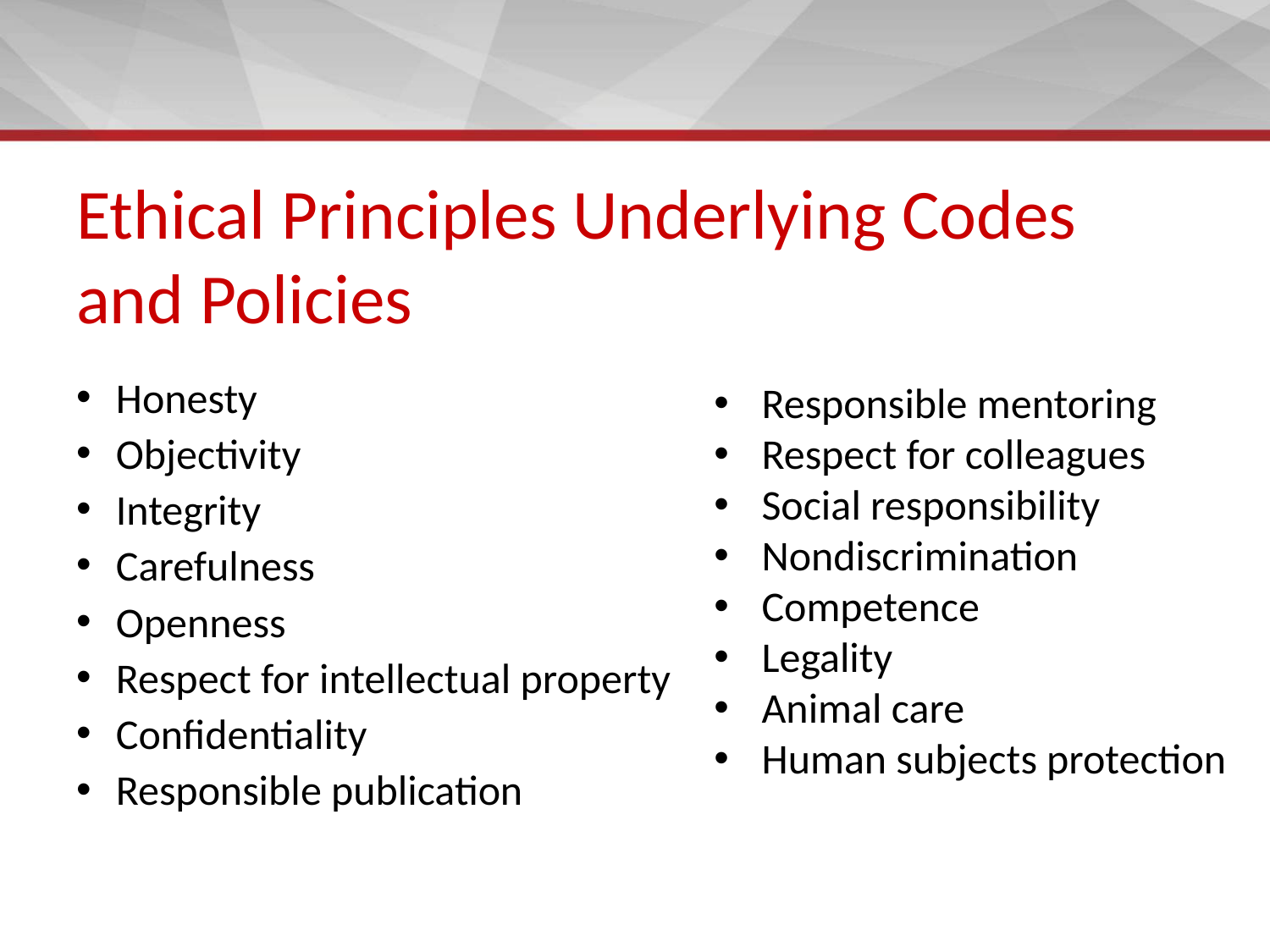

# Ethical Principles Underlying Codes and Policies
Honesty
Objectivity
Integrity
Carefulness
Openness
Respect for intellectual property
Confidentiality
Responsible publication

Responsible mentoring
Respect for colleagues
Social responsibility
Nondiscrimination
Competence
Legality
Animal care
Human subjects protection